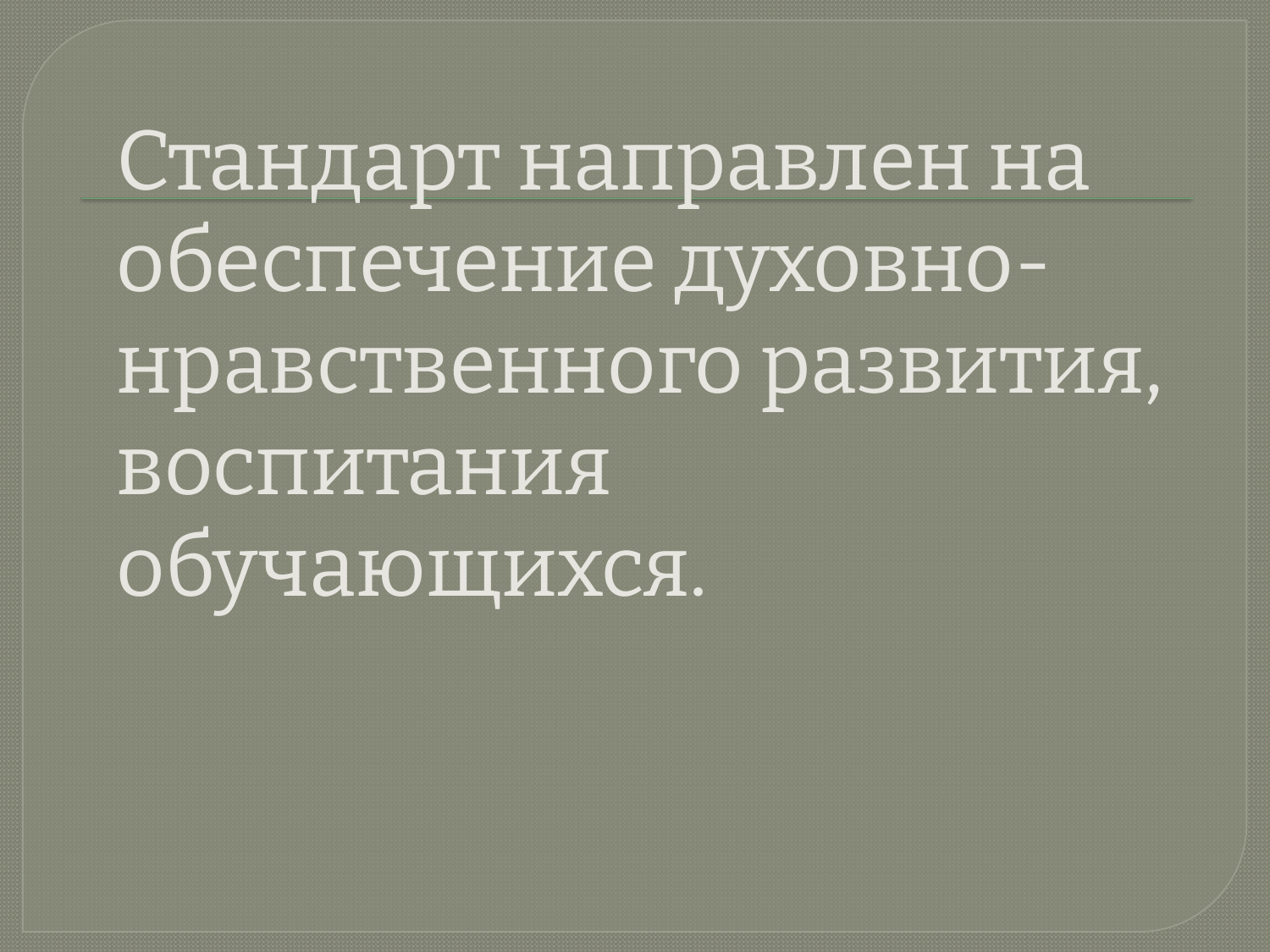

Стандарт направлен на обеспечение духовно-нравственного развития, воспитания обучающихся.